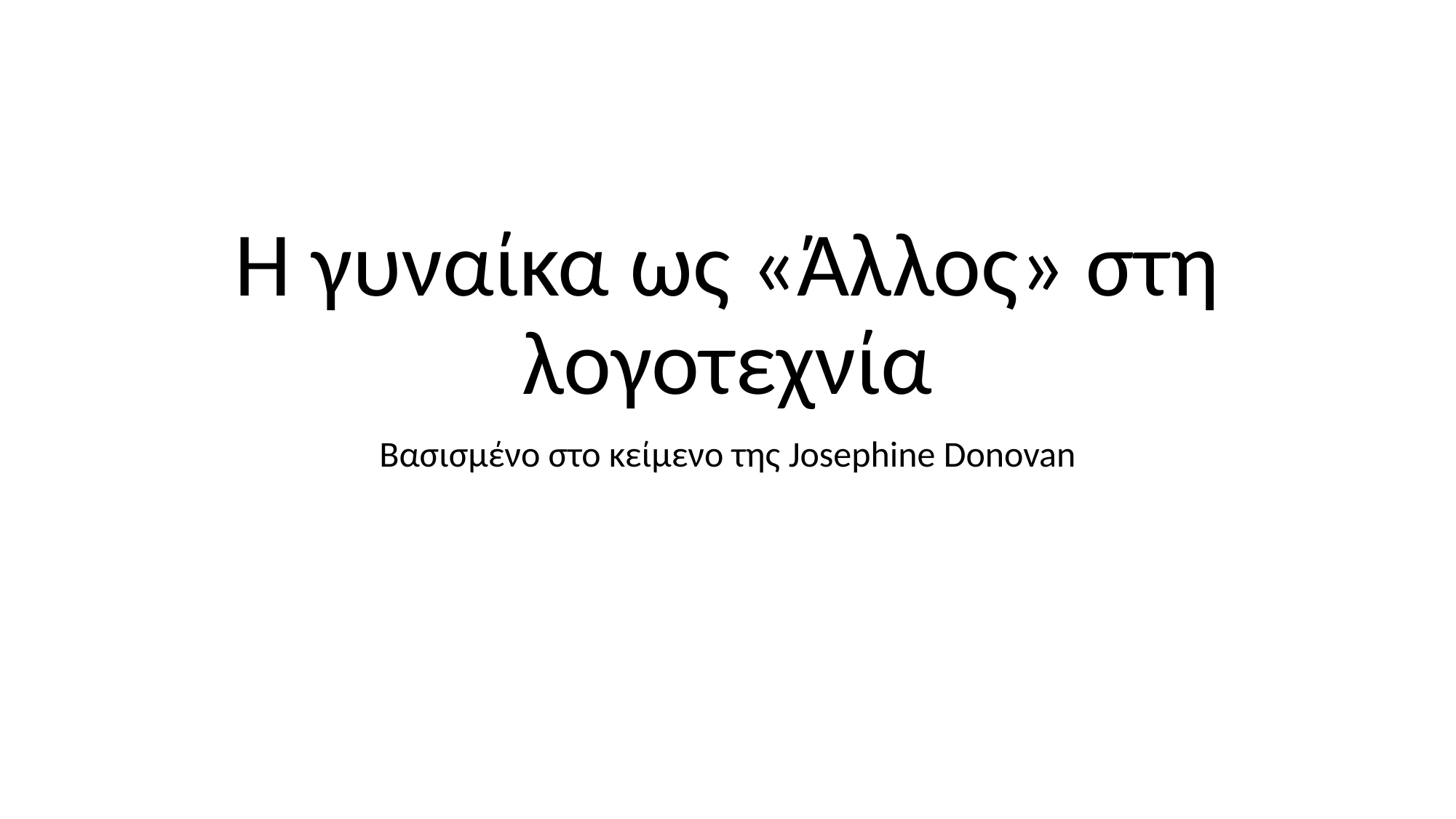

# Η γυναίκα ως «Άλλος» στη λογοτεχνία
Βασισμένο στο κείμενο της Josephine Donovan